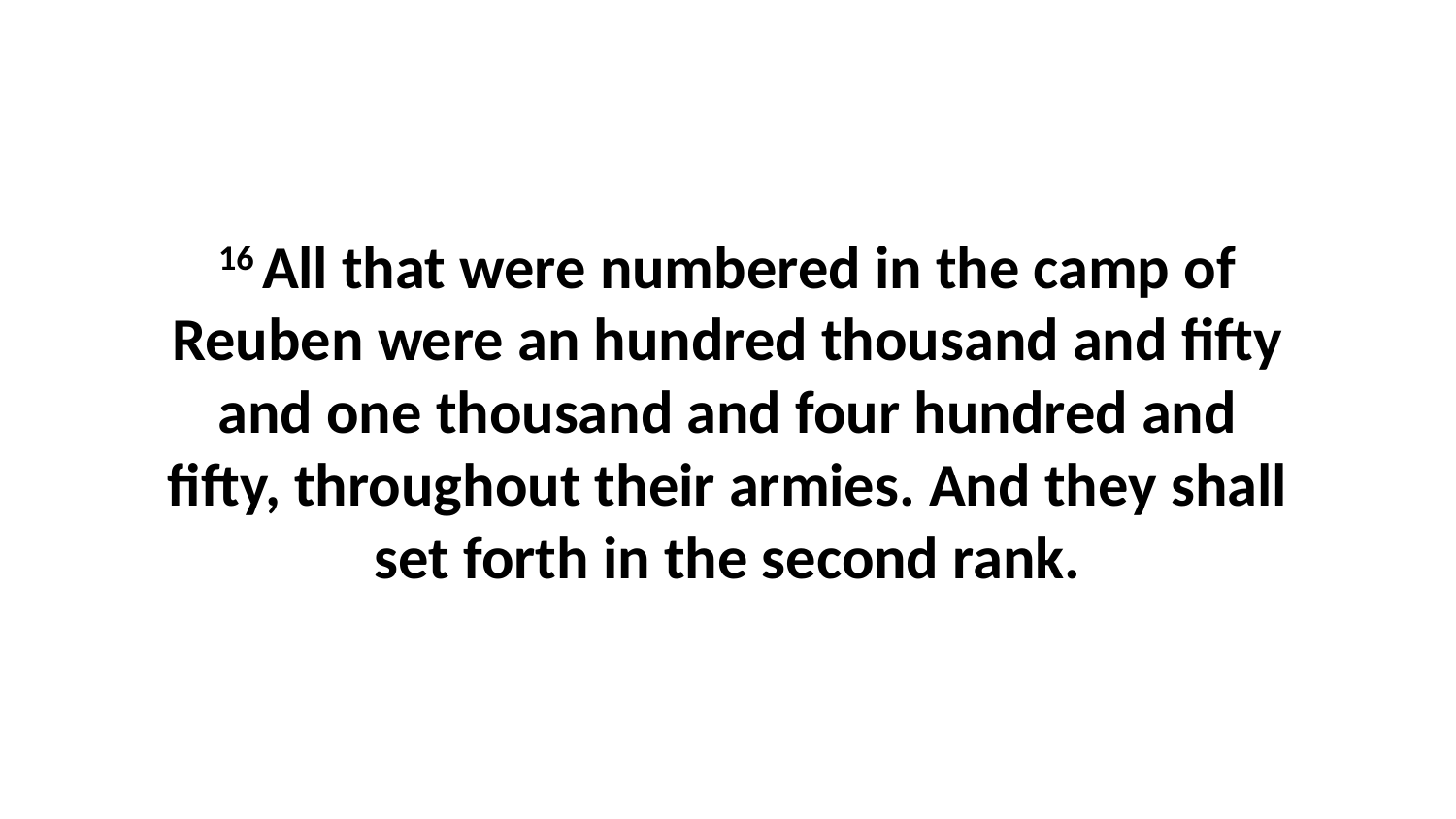

16 All that were numbered in the camp of Reuben were an hundred thousand and fifty and one thousand and four hundred and fifty, throughout their armies. And they shall set forth in the second rank.